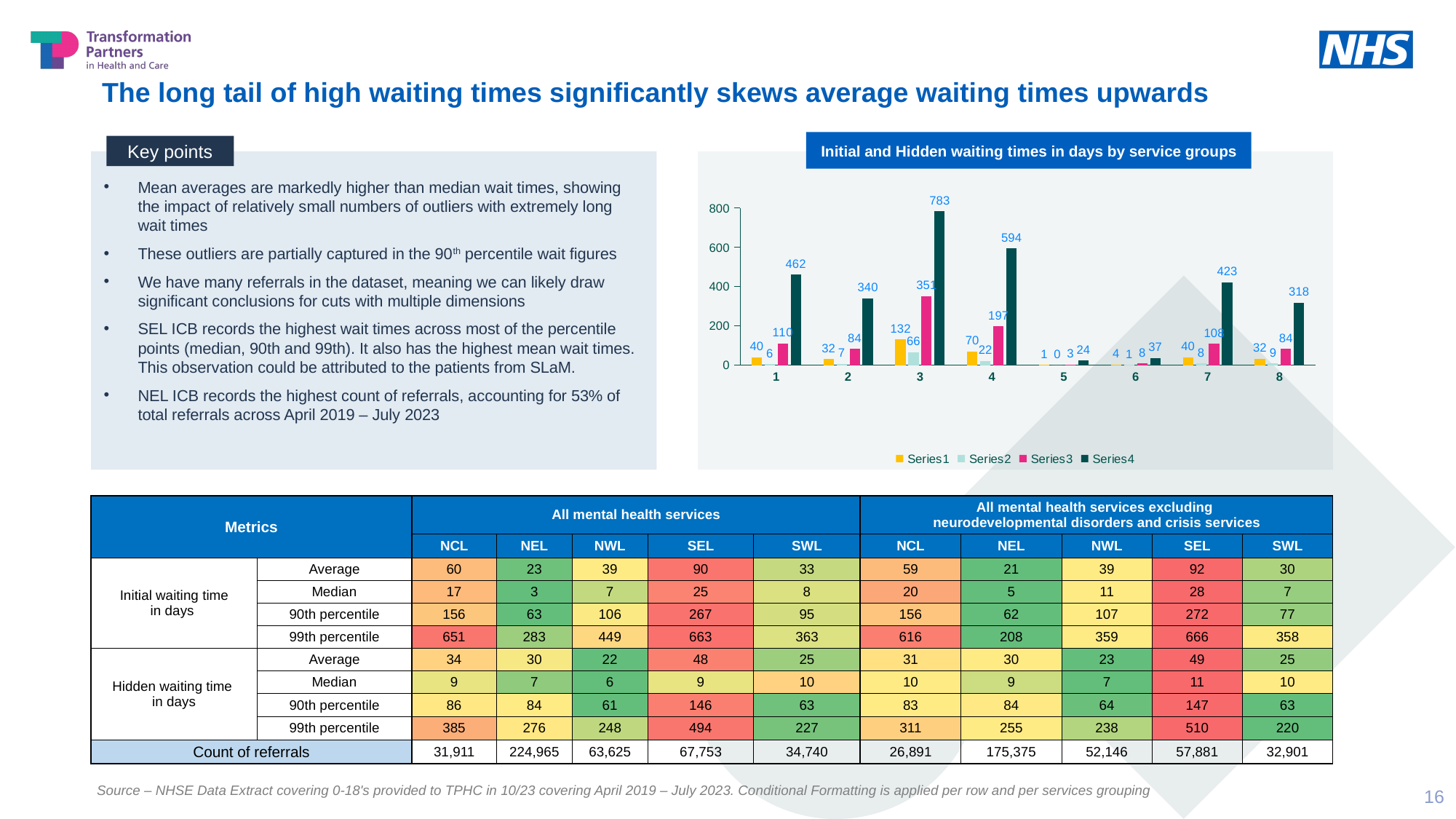

# The long tail of high waiting times significantly skews average waiting times upwards
Initial and Hidden waiting times in days by service groups
Key points

### Chart

| Category |  |  |  |  |
|---|---|---|---|---|
Mean averages are markedly higher than median wait times, showing the impact of relatively small numbers of outliers with extremely long wait times
These outliers are partially captured in the 90th percentile wait figures
We have many referrals in the dataset, meaning we can likely draw significant conclusions for cuts with multiple dimensions
SEL ICB records the highest wait times across most of the percentile points (median, 90th and 99th). It also has the highest mean wait times. This observation could be attributed to the patients from SLaM.
NEL ICB records the highest count of referrals, accounting for 53% of total referrals across April 2019 – July 2023
| Metrics |  | All mental health services |  |  |  |  | All mental health services excluding neurodevelopmental disorders and crisis services |  |  |  |  |
| --- | --- | --- | --- | --- | --- | --- | --- | --- | --- | --- | --- |
|  |  | NCL | NEL | NWL | SEL | SWL | NCL | NEL | NWL | SEL | SWL |
| Initial waiting time in days | Average | 60 | 23 | 39 | 90 | 33 | 59 | 21 | 39 | 92 | 30 |
|  | Median | 17 | 3 | 7 | 25 | 8 | 20 | 5 | 11 | 28 | 7 |
|  | 90th percentile | 156 | 63 | 106 | 267 | 95 | 156 | 62 | 107 | 272 | 77 |
|  | 99th percentile | 651 | 283 | 449 | 663 | 363 | 616 | 208 | 359 | 666 | 358 |
| Hidden waiting time in days | Average | 34 | 30 | 22 | 48 | 25 | 31 | 30 | 23 | 49 | 25 |
|  | Median | 9 | 7 | 6 | 9 | 10 | 10 | 9 | 7 | 11 | 10 |
|  | 90th percentile | 86 | 84 | 61 | 146 | 63 | 83 | 84 | 64 | 147 | 63 |
|  | 99th percentile | 385 | 276 | 248 | 494 | 227 | 311 | 255 | 238 | 510 | 220 |
| Count of referrals |  | 31,911 | 224,965 | 63,625 | 67,753 | 34,740 | 26,891 | 175,375 | 52,146 | 57,881 | 32,901 |
16
Source – NHSE Data Extract covering 0-18's provided to TPHC in 10/23 covering April 2019 – July 2023. Conditional Formatting is applied per row and per services grouping